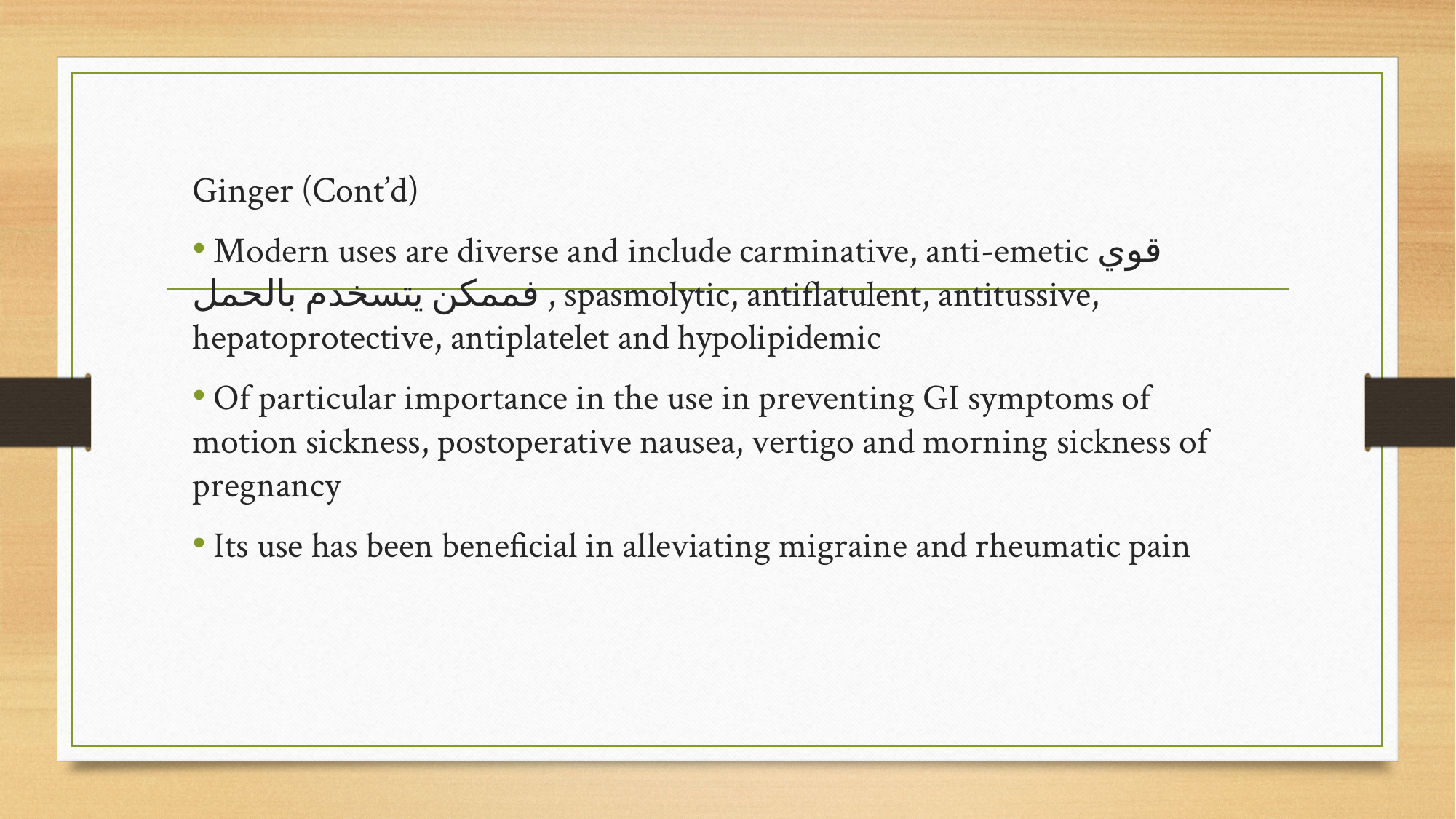

Ginger (Cont’d)
 Modern uses are diverse and include carminative, anti-emetic قوي فممكن يتسخدم بالحمل , spasmolytic, antiflatulent, antitussive, hepatoprotective, antiplatelet and hypolipidemic
 Of particular importance in the use in preventing GI symptoms of motion sickness, postoperative nausea, vertigo and morning sickness of pregnancy
 Its use has been beneficial in alleviating migraine and rheumatic pain